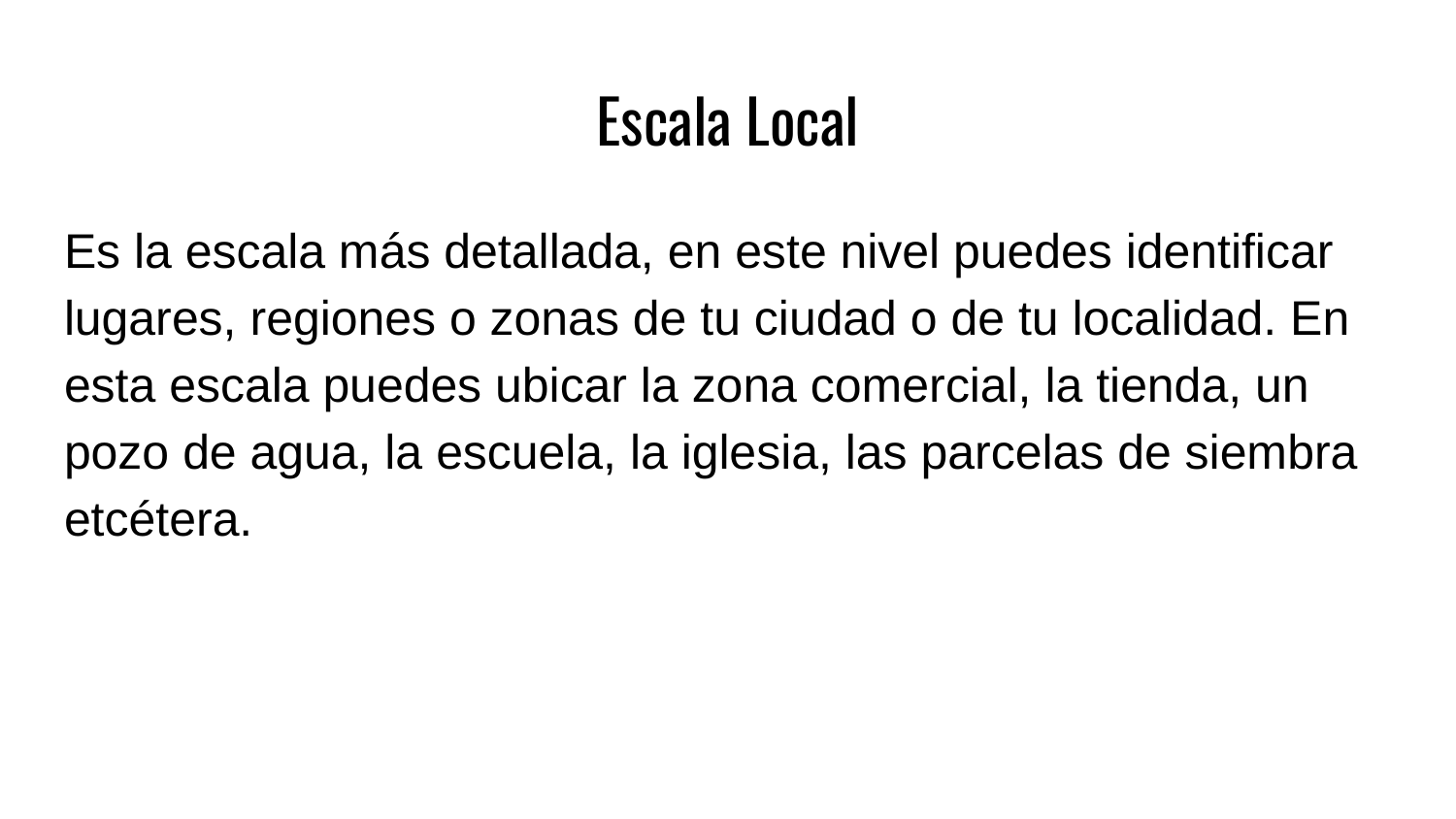

# Escala Local
Es la escala más detallada, en este nivel puedes identificar lugares, regiones o zonas de tu ciudad o de tu localidad. En esta escala puedes ubicar la zona comercial, la tienda, un pozo de agua, la escuela, la iglesia, las parcelas de siembra etcétera.